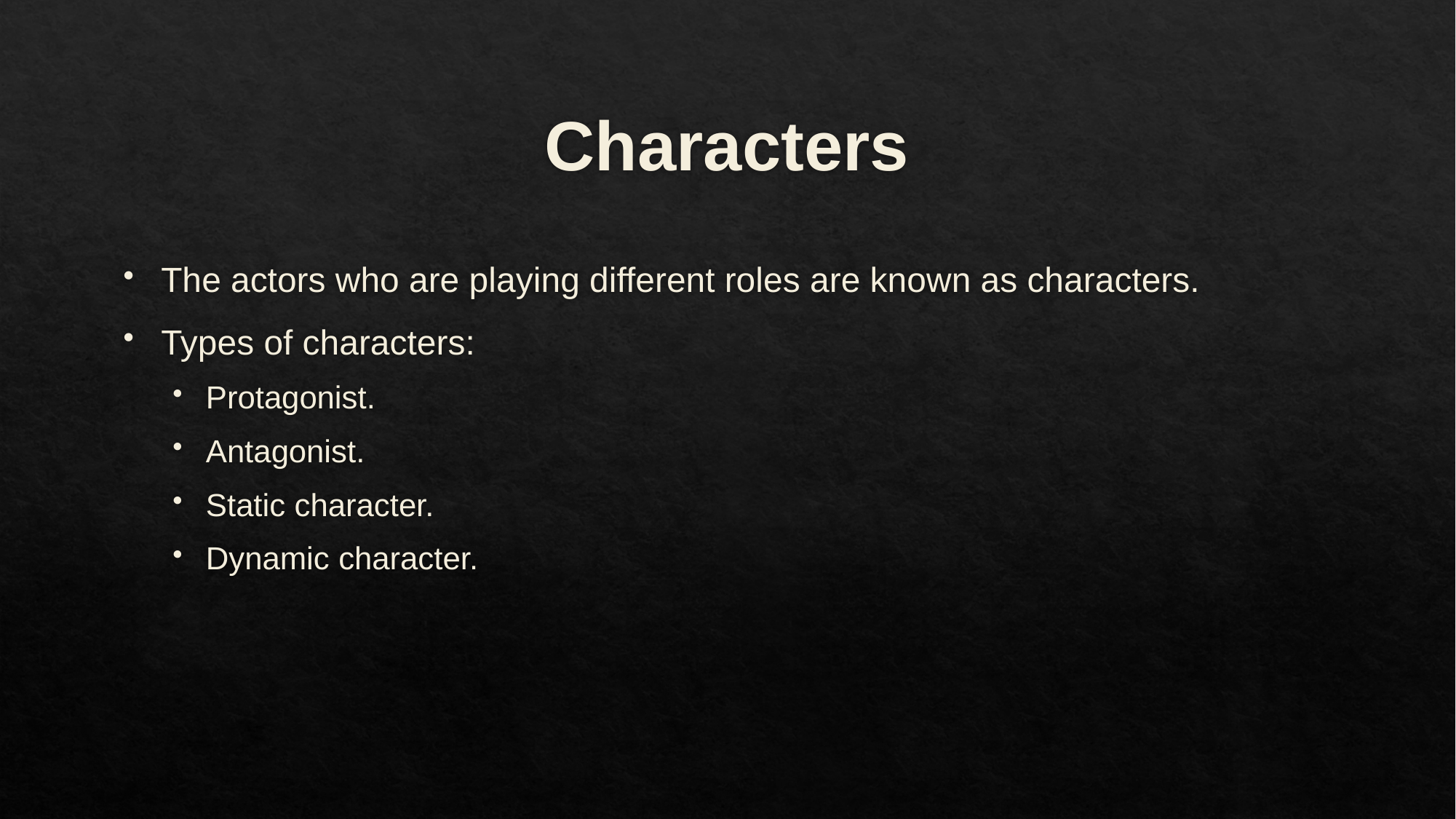

# Characters
The actors who are playing different roles are known as characters.
Types of characters:
Protagonist.
Antagonist.
Static character.
Dynamic character.